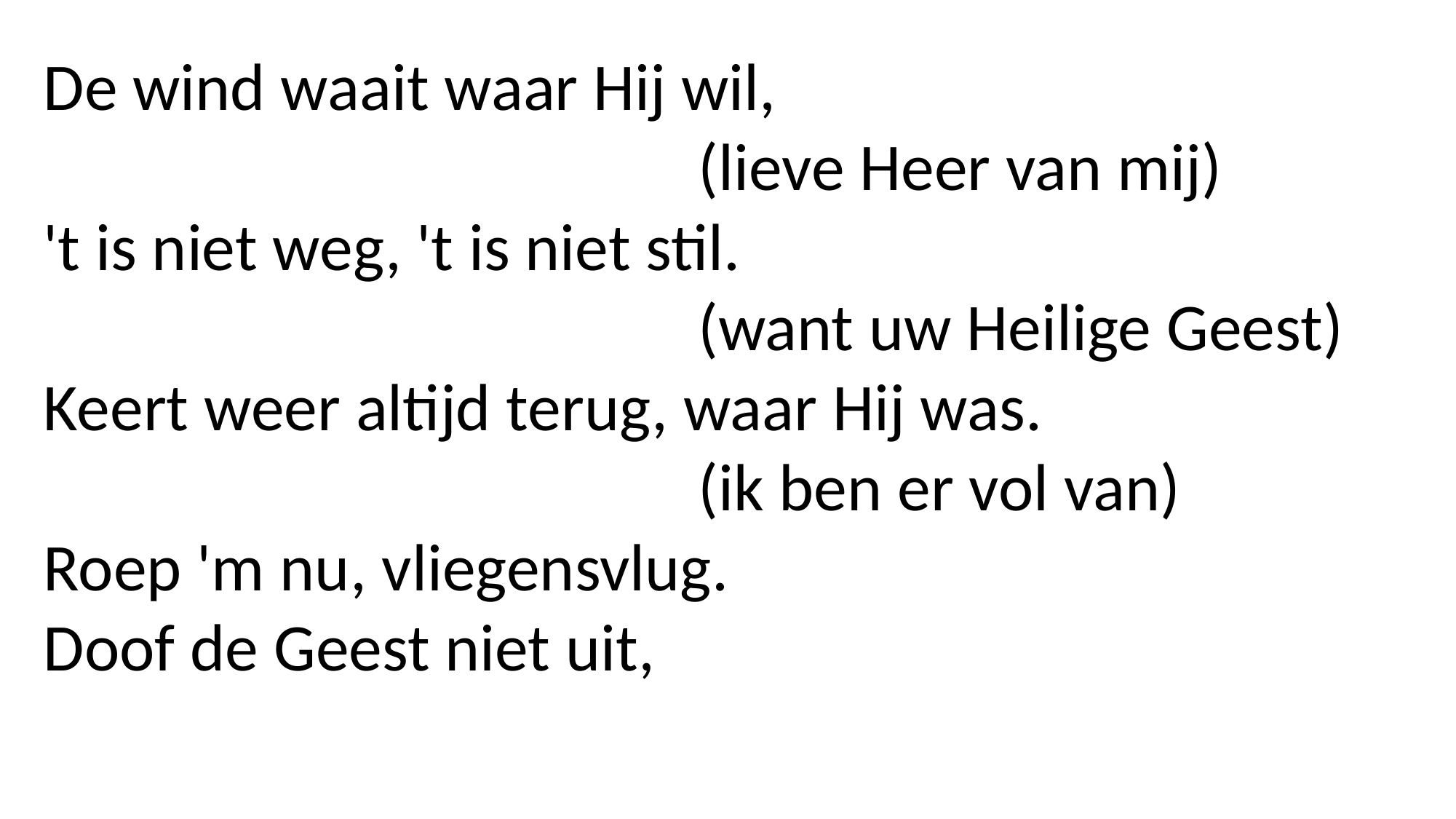

De wind waait waar Hij wil,
						(lieve Heer van mij)
't is niet weg, 't is niet stil.
						(want uw Heilige Geest)
Keert weer altijd terug, waar Hij was.
						(ik ben er vol van)
Roep 'm nu, vliegensvlug.
Doof de Geest niet uit,